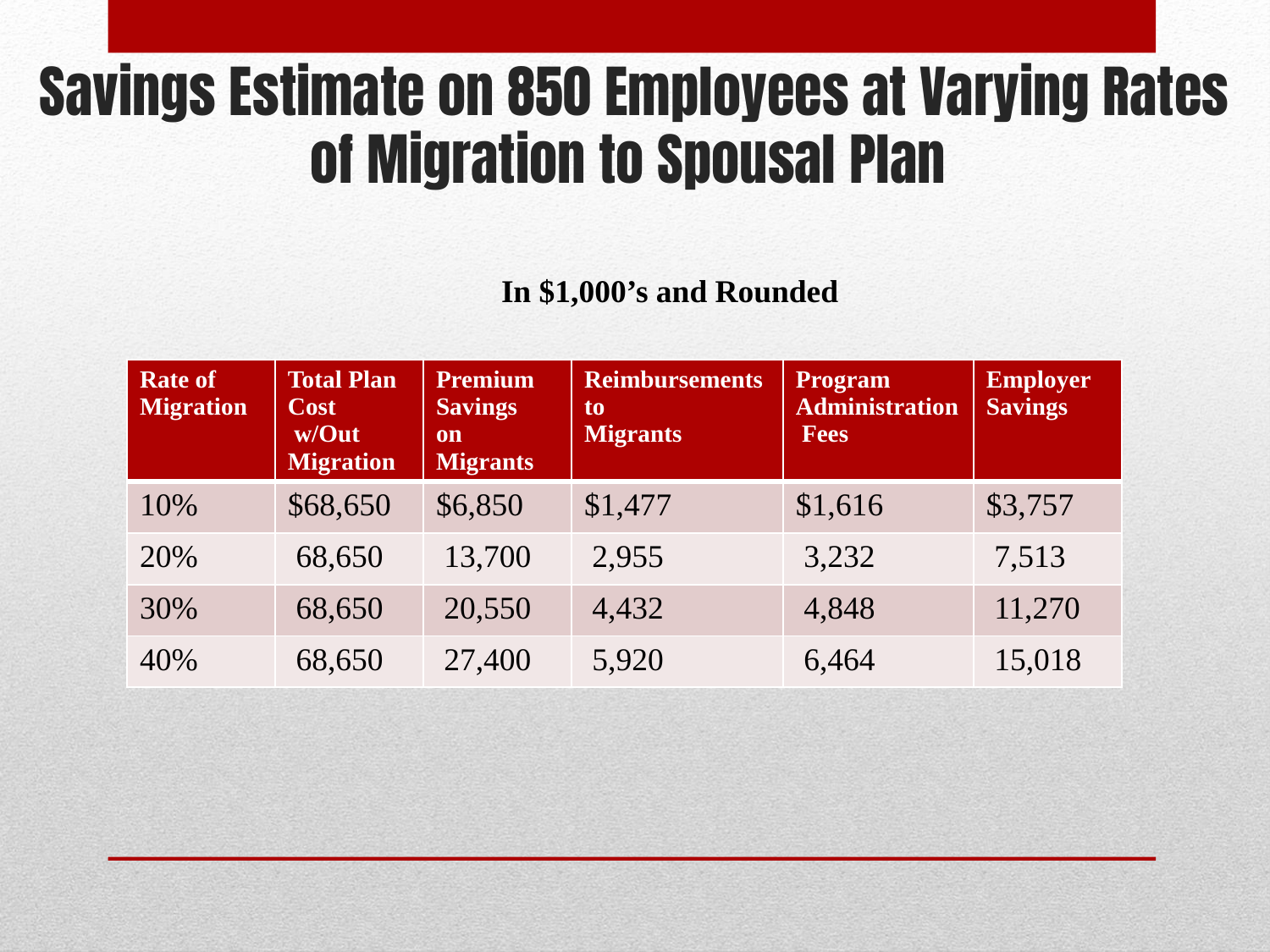

# Savings Estimate on 850 Employees at Varying Rates of Migration to Spousal Plan
In $1,000’s and Rounded
| Rate of Migration | Total Plan Cost w/Out Migration | Premium Savings on Migrants | Reimbursements to Migrants | Program Administration Fees | Employer Savings |
| --- | --- | --- | --- | --- | --- |
| 10% | $68,650 | $6,850 | $1,477 | $1,616 | $3,757 |
| 20% | 68,650 | 13,700 | 2,955 | 3,232 | 7,513 |
| 30% | 68,650 | 20,550 | 4,432 | 4,848 | 11,270 |
| 40% | 68,650 | 27,400 | 5,920 | 6,464 | 15,018 |